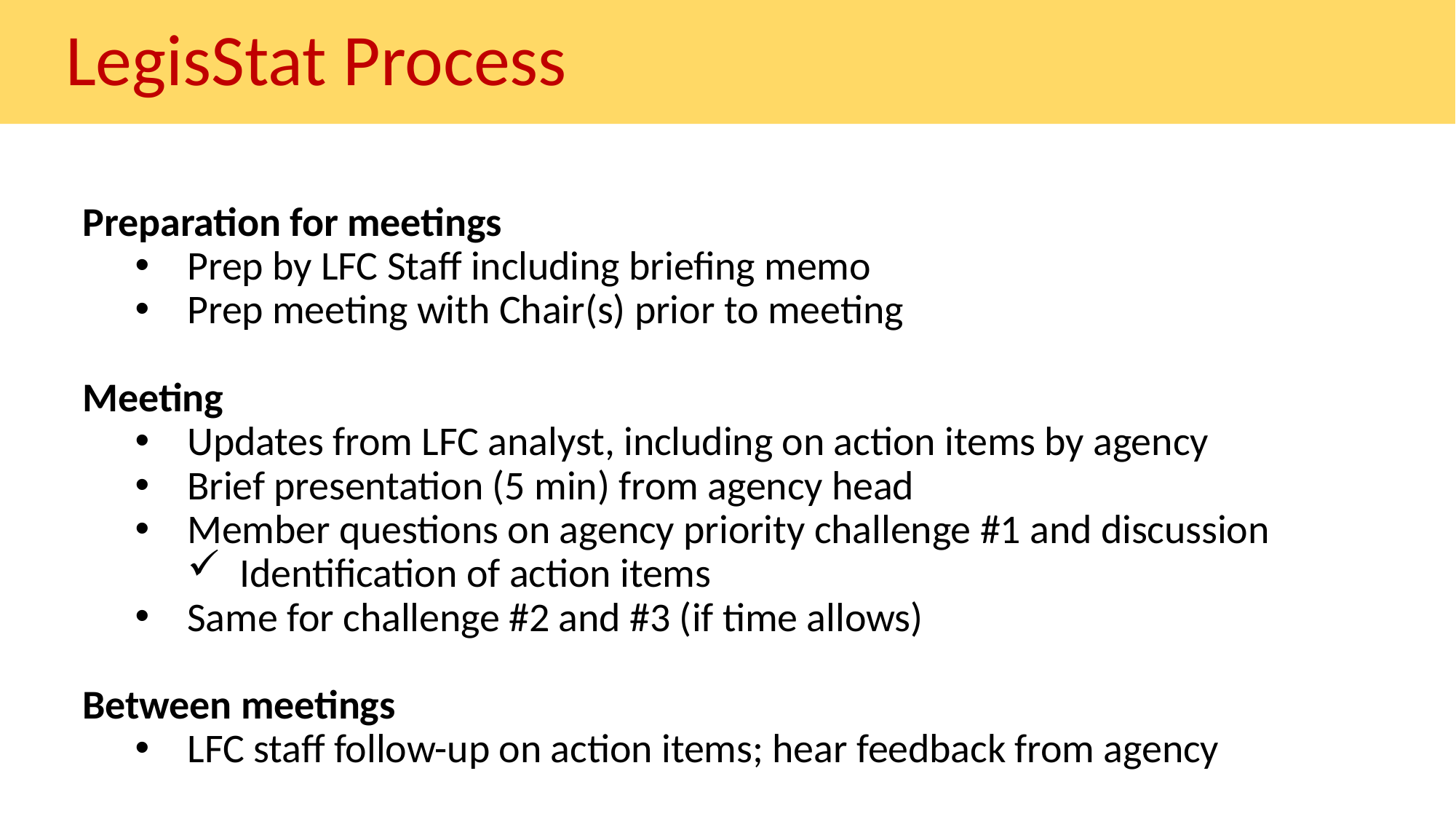

LegisStat Process
Preparation for meetings
Prep by LFC Staff including briefing memo
Prep meeting with Chair(s) prior to meeting
Meeting
Updates from LFC analyst, including on action items by agency
Brief presentation (5 min) from agency head
Member questions on agency priority challenge #1 and discussion
Identification of action items
Same for challenge #2 and #3 (if time allows)

Between meetings
LFC staff follow-up on action items; hear feedback from agency